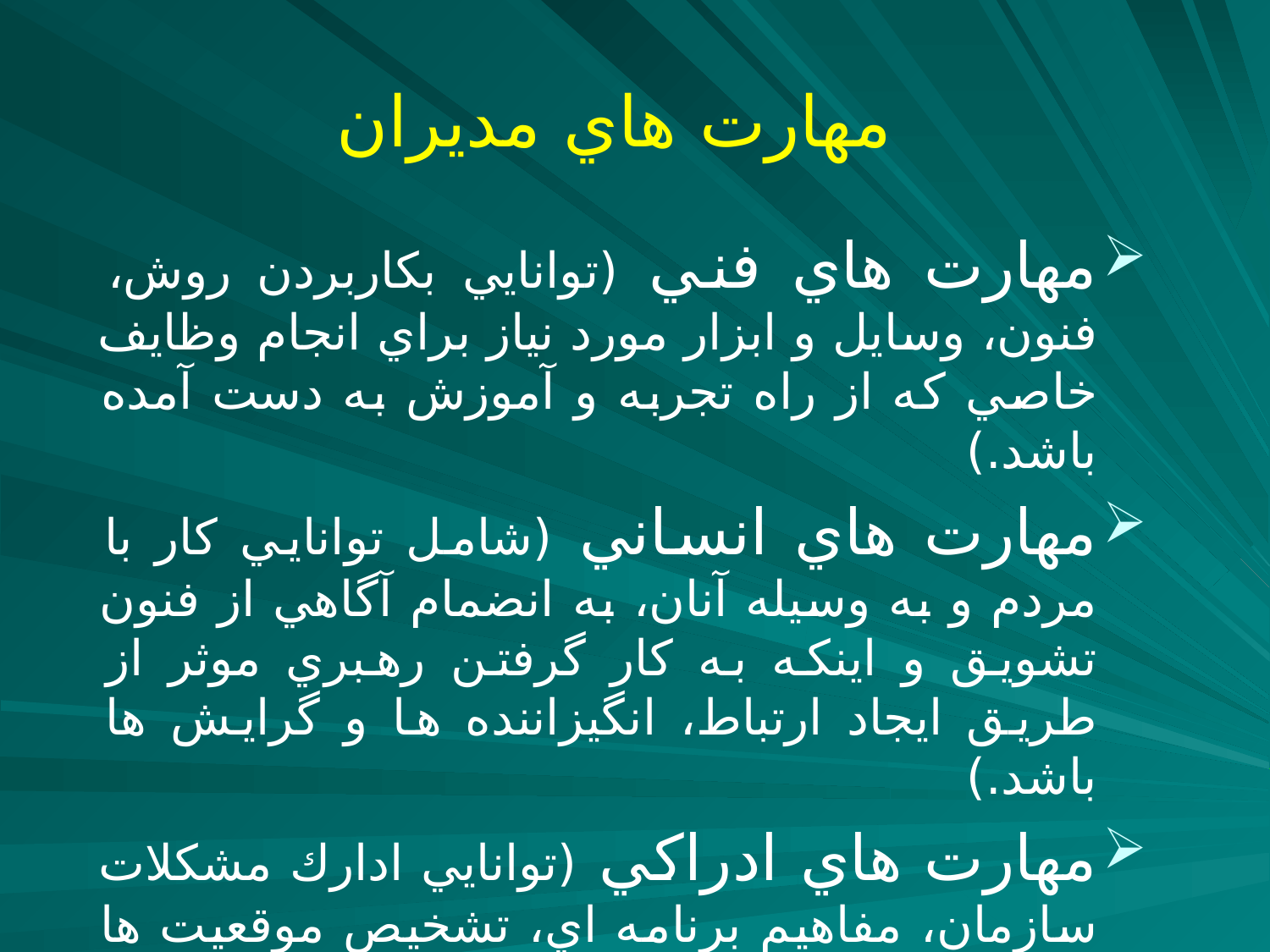

# مهارت هاي مديران
مهارت هاي فني (توانايي بكاربردن روش، فنون، وسايل و ابزار مورد نياز براي انجام وظايف خاصي كه از راه تجربه و آموزش به دست آمده باشد.)
مهارت هاي انساني (شامل توانايي كار با مردم و به وسيله آنان، به انضمام آگاهي از فنون تشويق و اينكه به كار گرفتن رهبري موثر از طريق ايجاد ارتباط، انگيزاننده ها و گرايش ها باشد.)
مهارت هاي ادراكي (توانايي ادارك مشكلات سازمان، مفاهيم برنامه اي، تشخيص موقعيت ها و مسائل و اينكه يك فرد براي چه بخشي از سازمان مناسب است، مي باشد.)